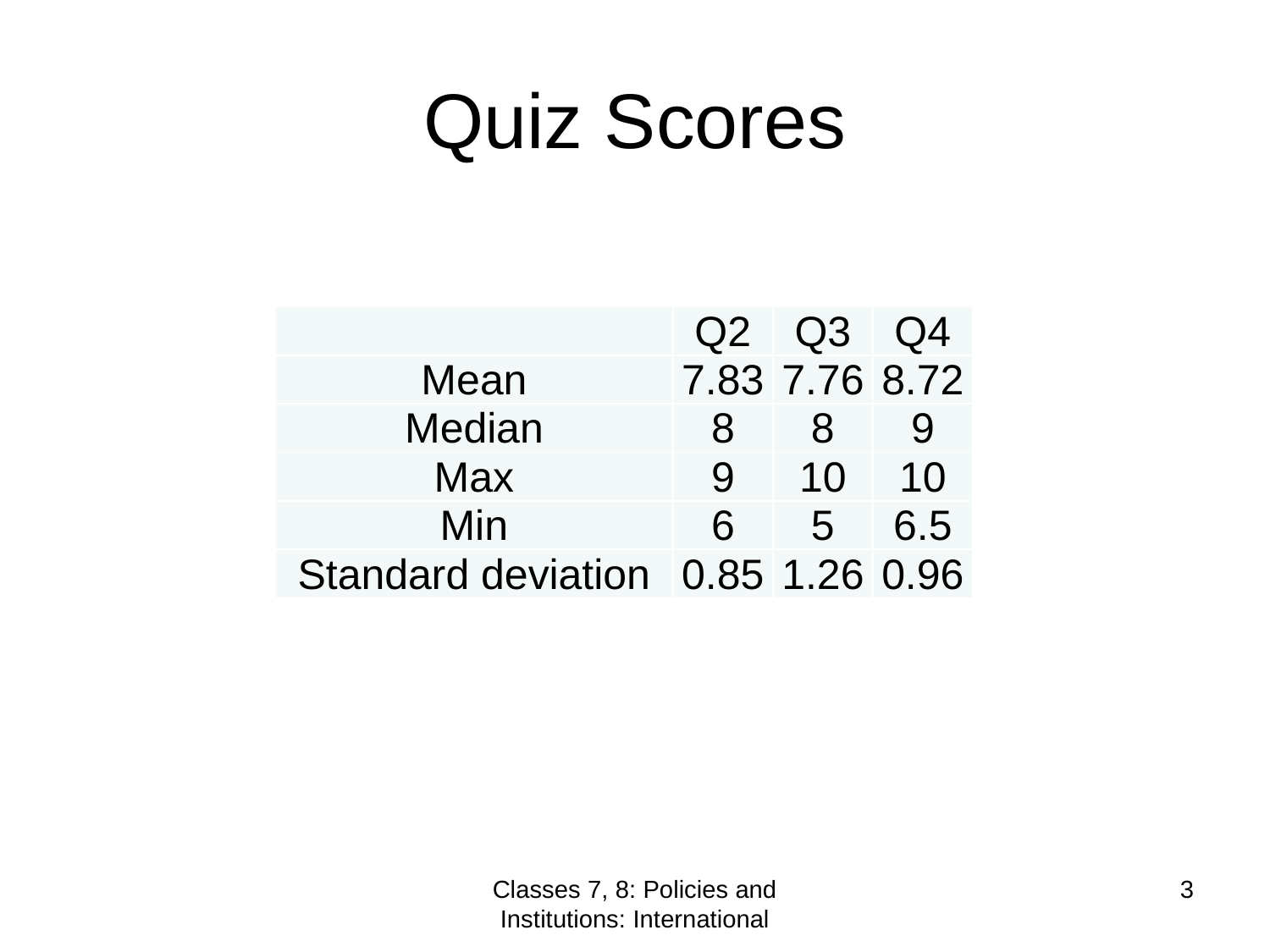

# Quiz Scores
|  | Q2 | Q3 | Q4 |
| --- | --- | --- | --- |
| Mean | 7.83 | 7.76 | 8.72 |
| Median | 8 | 8 | 9 |
| Max | 9 | 10 | 10 |
| Min | 6 | 5 | 6.5 |
| Standard deviation | 0.85 | 1.26 | 0.96 |
Classes 7, 8: Policies and Institutions: International
3